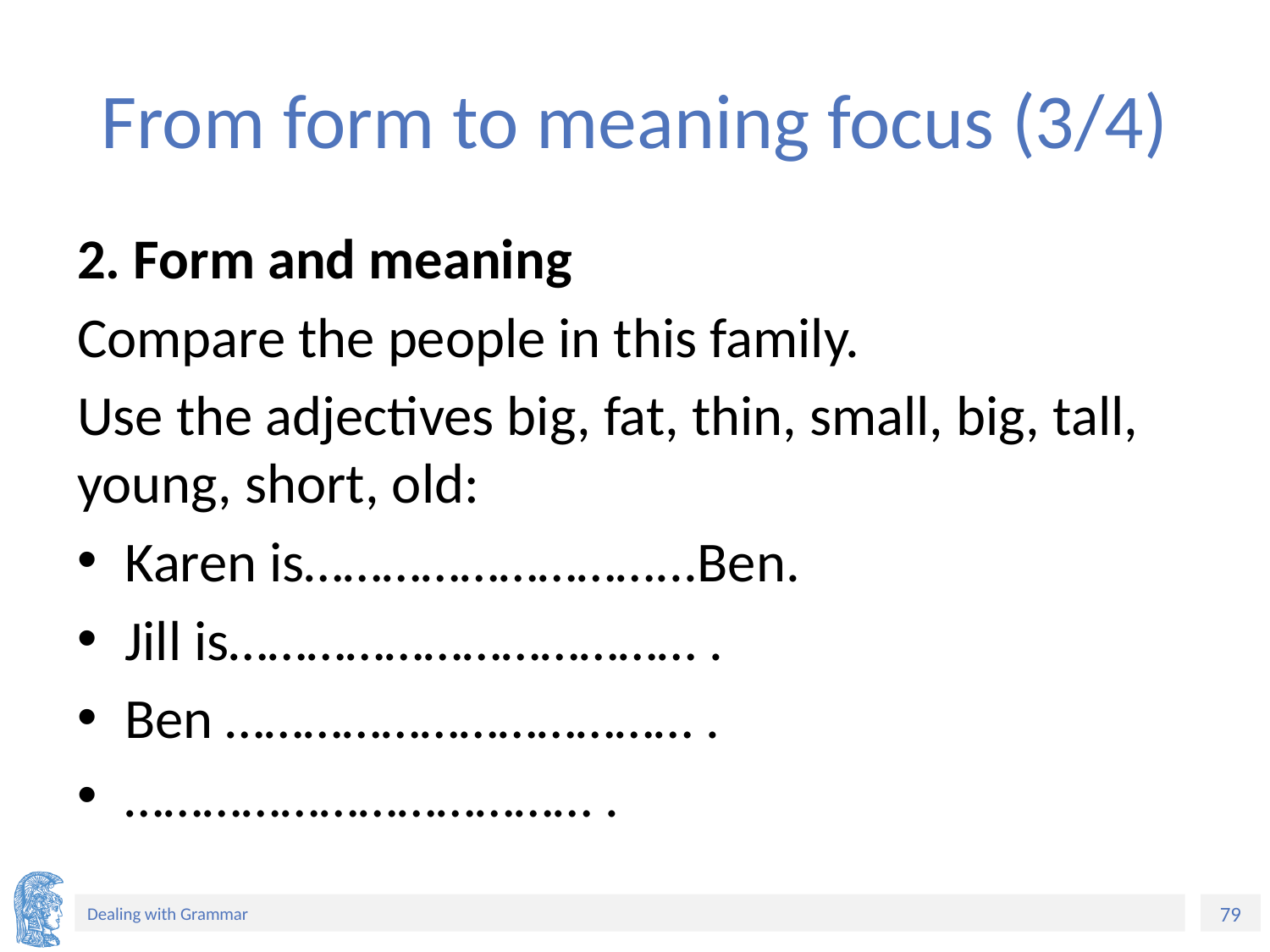

# From form to meaning focus (3/4)
2. Form and meaning
Compare the people in this family.
Use the adjectives big, fat, thin, small, big, tall, young, short, old:
Karen is………………………...Ben.
Jill is……………………………… .
Ben ……………………………… .
……………………………… .